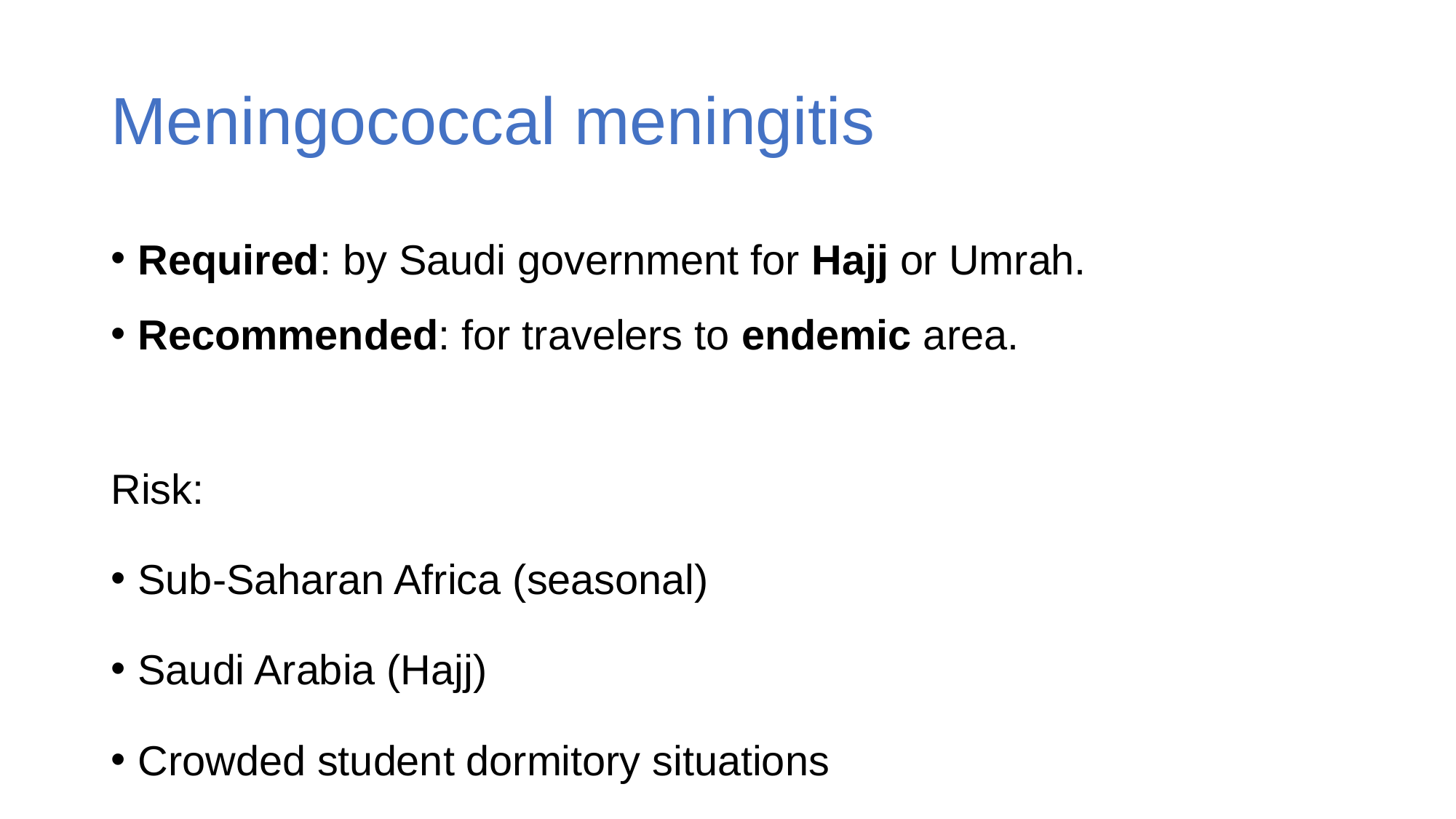

# Meningococcal meningitis
Required: by Saudi government for Hajj or Umrah.
Recommended: for travelers to endemic area.

Risk:
Sub-Saharan Africa (seasonal)
Saudi Arabia (Hajj)
Crowded student dormitory situations